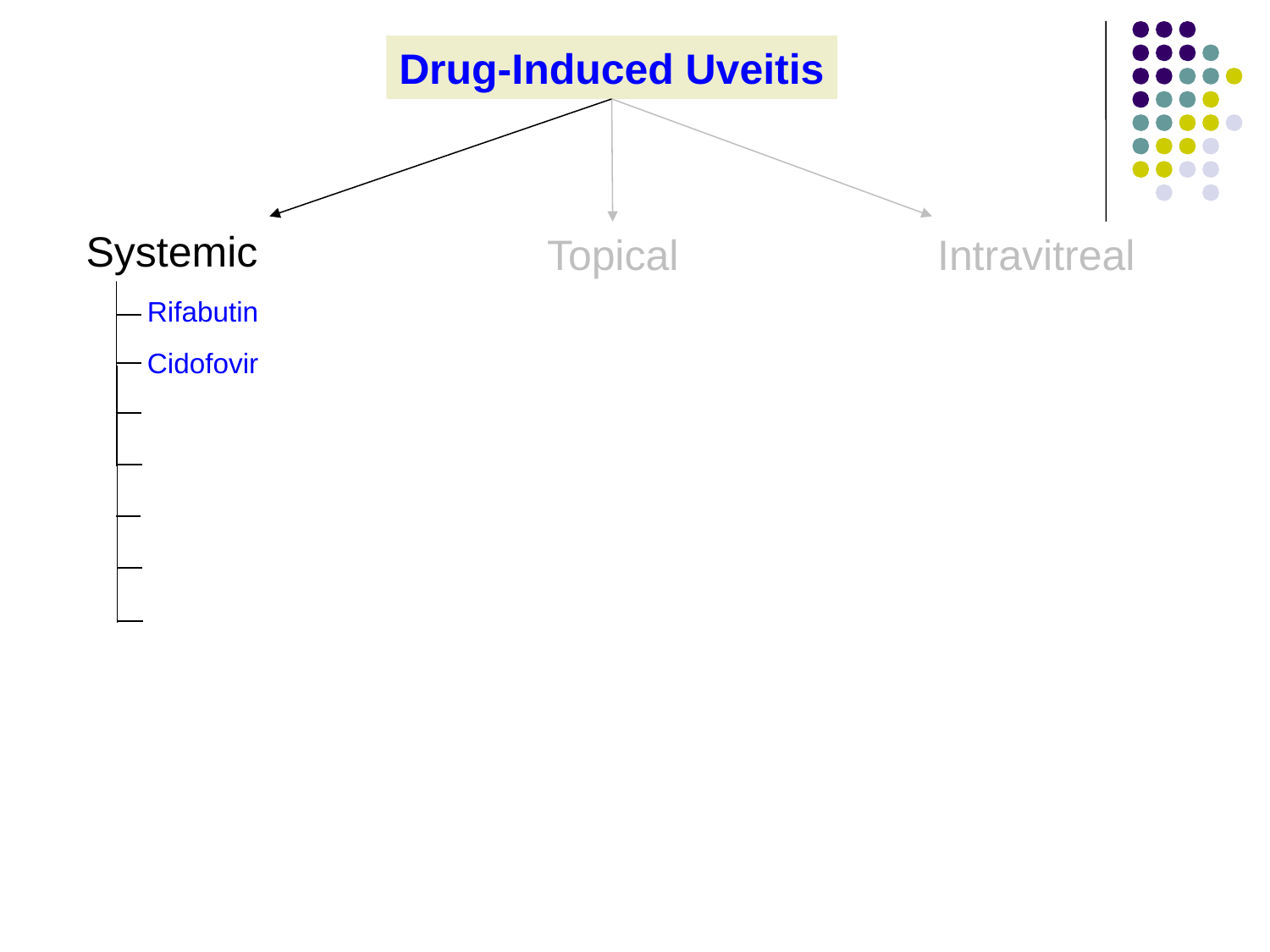

Drug-Induced Uveitis
Systemic
Topical
Intravitreal
Rifabutin
Cidofovir